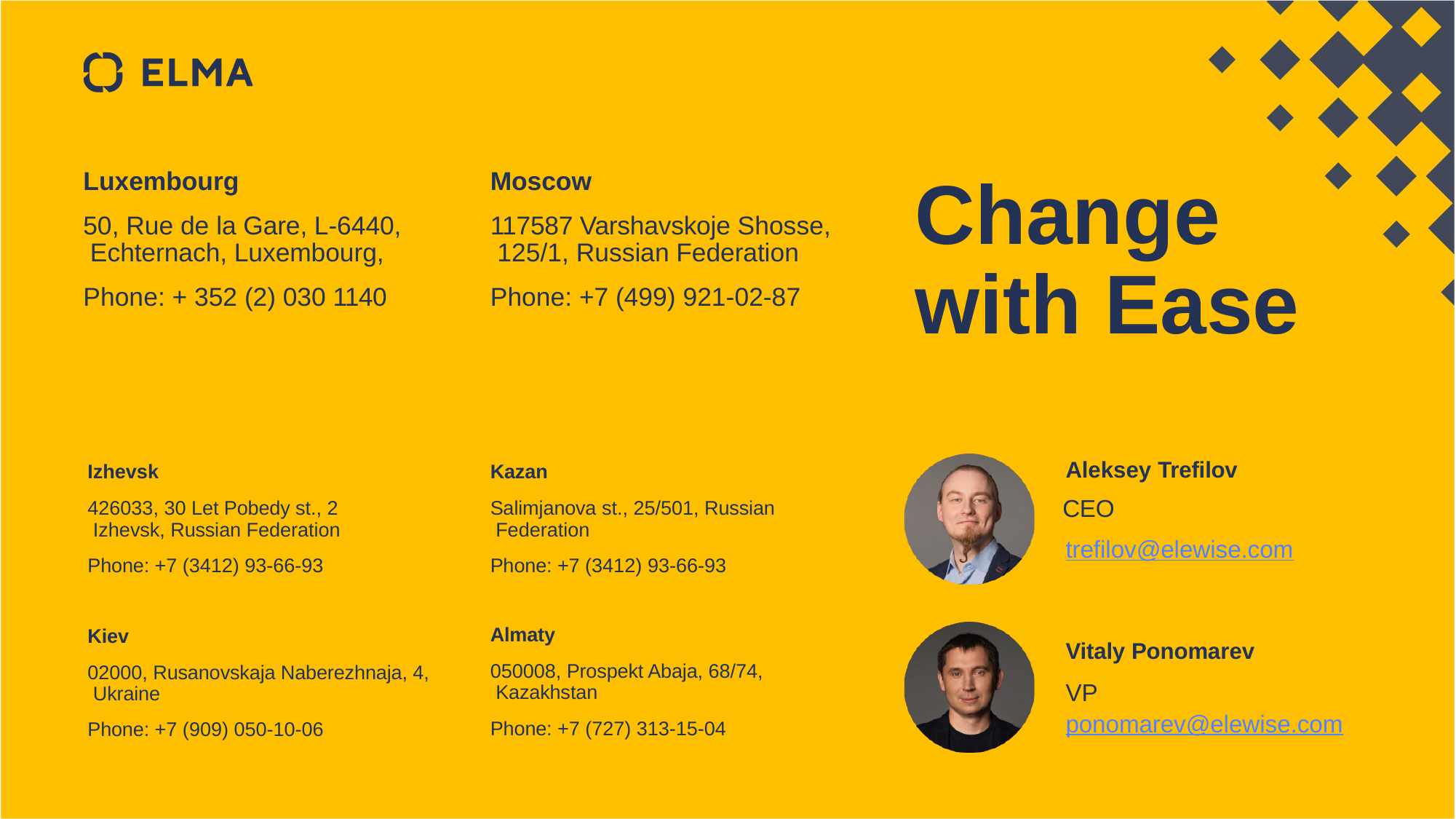

Luxembourg
50, Rue de la Gare, L-6440,  Echternach, Luxembourg,
Phone: + 352 (2) 030 1140
Moscow
117587 Varshavskoje Shosse,  125/1, Russian Federation
Phone: +7 (499) 921-02-87
# Change  with Ease
Aleksey Trefilov
CEO
trefilov@elewise.com
Izhevsk
426033, 30 Let Pobedy st., 2  Izhevsk, Russian Federation
Phone: +7 (3412) 93-66-93
Kazan
Salimjanova st., 25/501, Russian  Federation
Phone: +7 (3412) 93-66-93

Almaty
050008, Prospekt Abaja, 68/74,  Kazakhstan
Phone: +7 (727) 313-15-04
Kiev
02000, Rusanovskaja Naberezhnaja, 4,  Ukraine
Phone: +7 (909) 050-10-06
Vitaly Ponomarev
VP
ponomarev@elewise.com